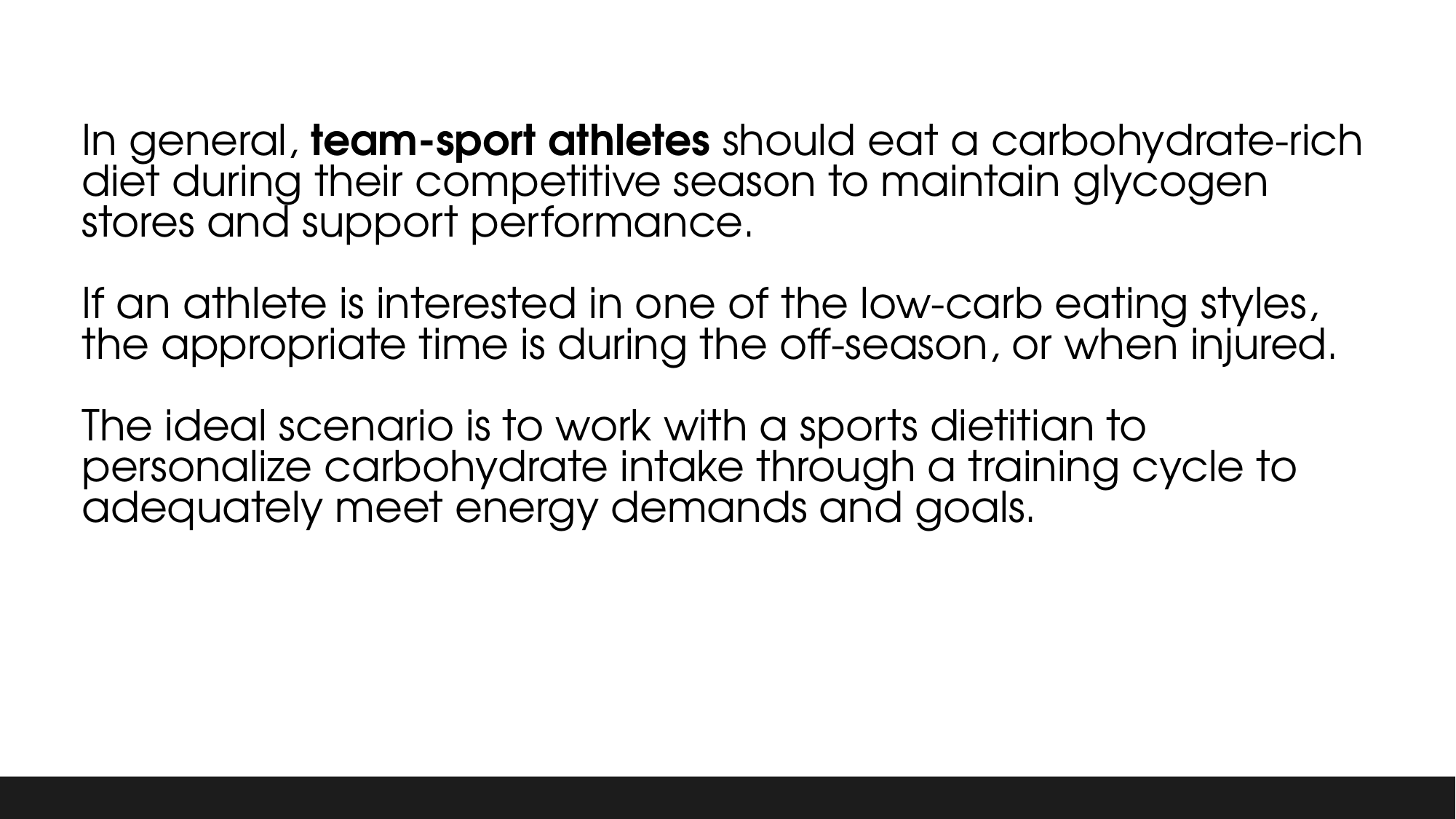

# In general, team-sport athletes should eat a carbohydrate-rich diet during their competitive season to maintain glycogen stores and support performance. If an athlete is interested in one of the low-carb eating styles, the appropriate time is during the off-season, or when injured. The ideal scenario is to work with a sports dietitian to personalize carbohydrate intake through a training cycle to adequately meet energy demands and goals.